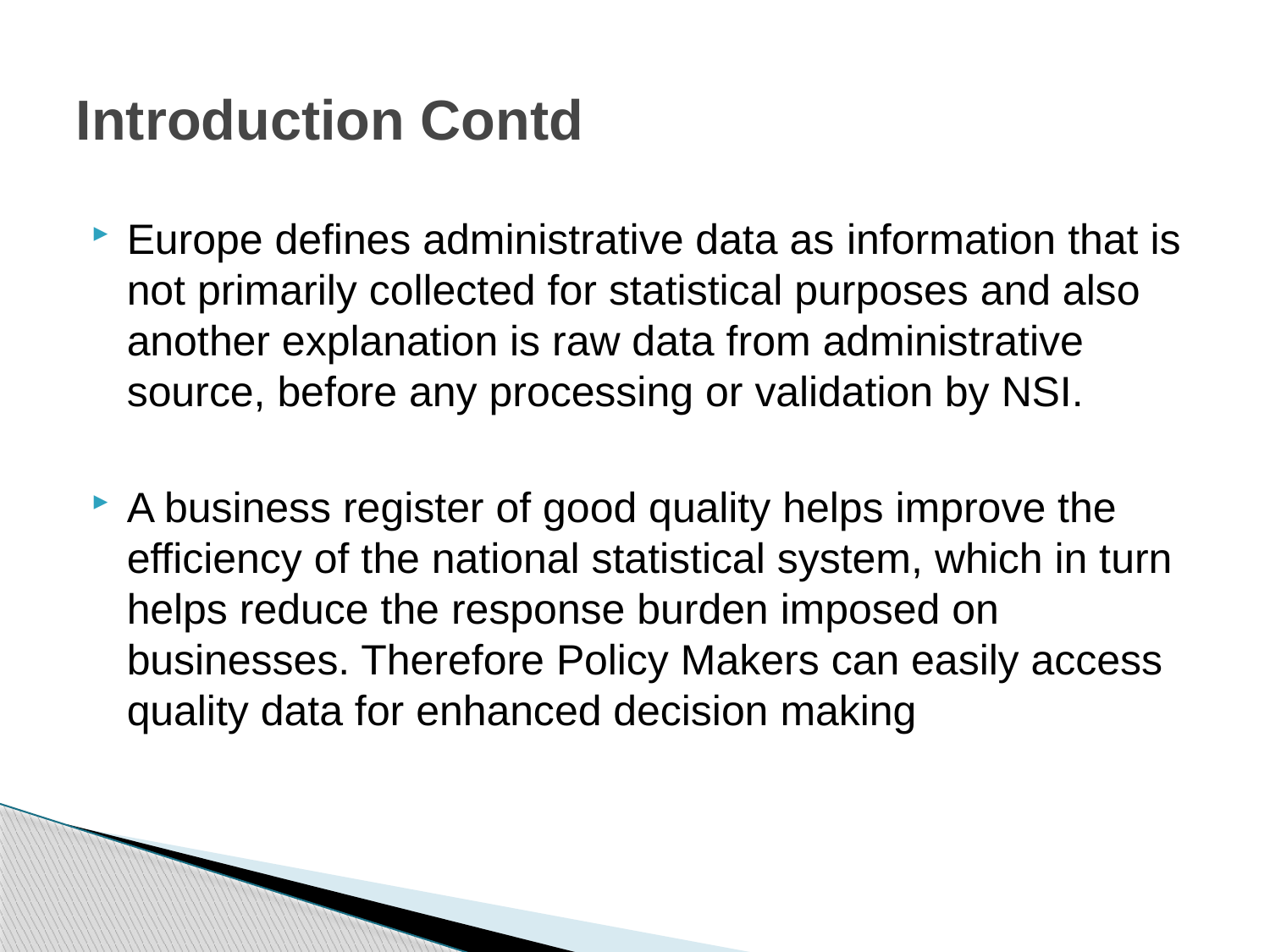

# Introduction Contd
Europe defines administrative data as information that is not primarily collected for statistical purposes and also another explanation is raw data from administrative source, before any processing or validation by NSI.

A business register of good quality helps improve the efficiency of the national statistical system, which in turn helps reduce the response burden imposed on businesses. Therefore Policy Makers can easily access quality data for enhanced decision making